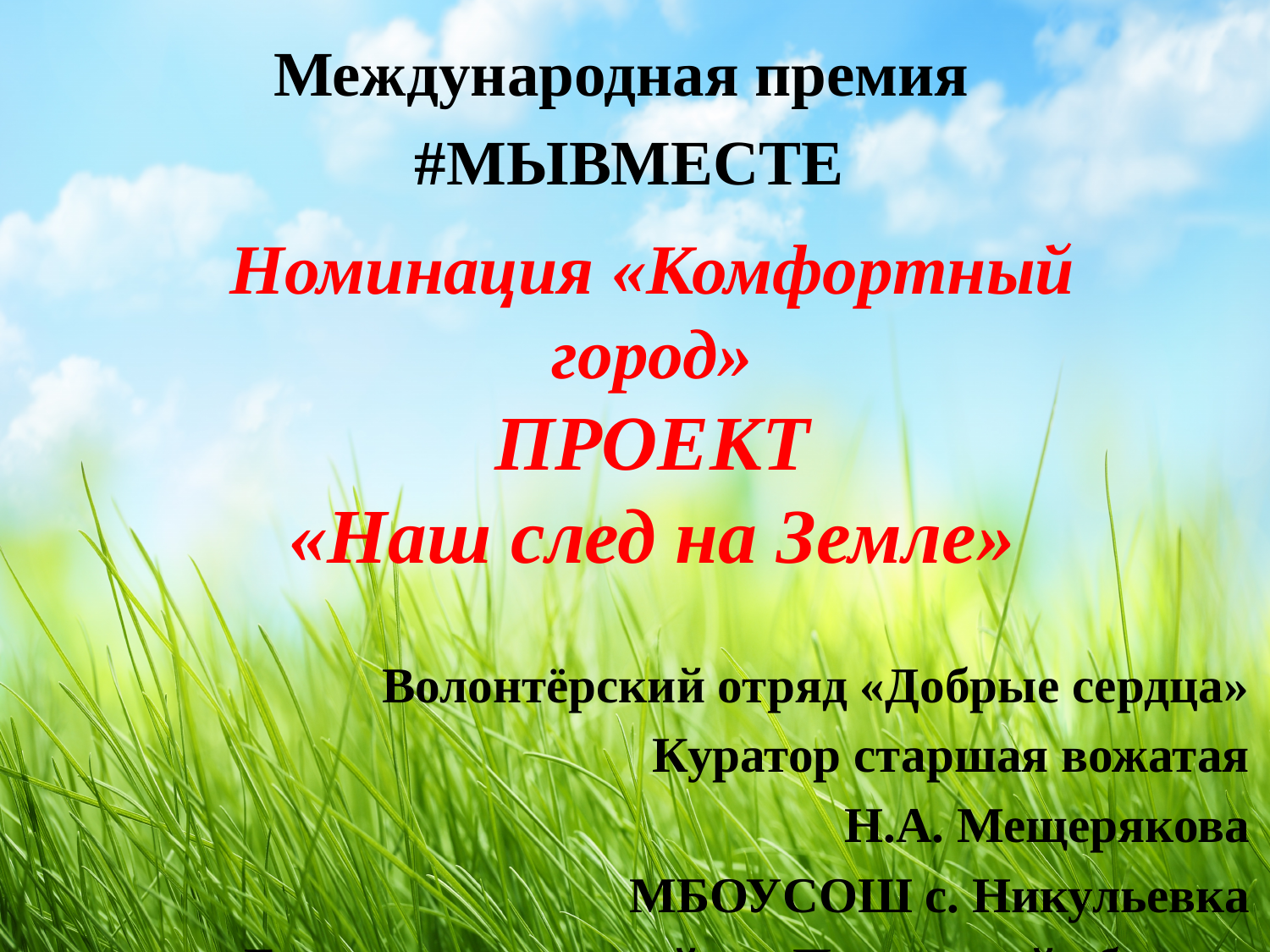

Международная премия
#МЫВМЕСТЕ
# Номинация «Комфортный город» ПРОЕКТ «Наш след на Земле»
Волонтёрский отряд «Добрые сердца»
Куратор старшая вожатая
Н.А. Мещерякова
МБОУСОШ с. Никульевка
Башмаковского района Пензенской области